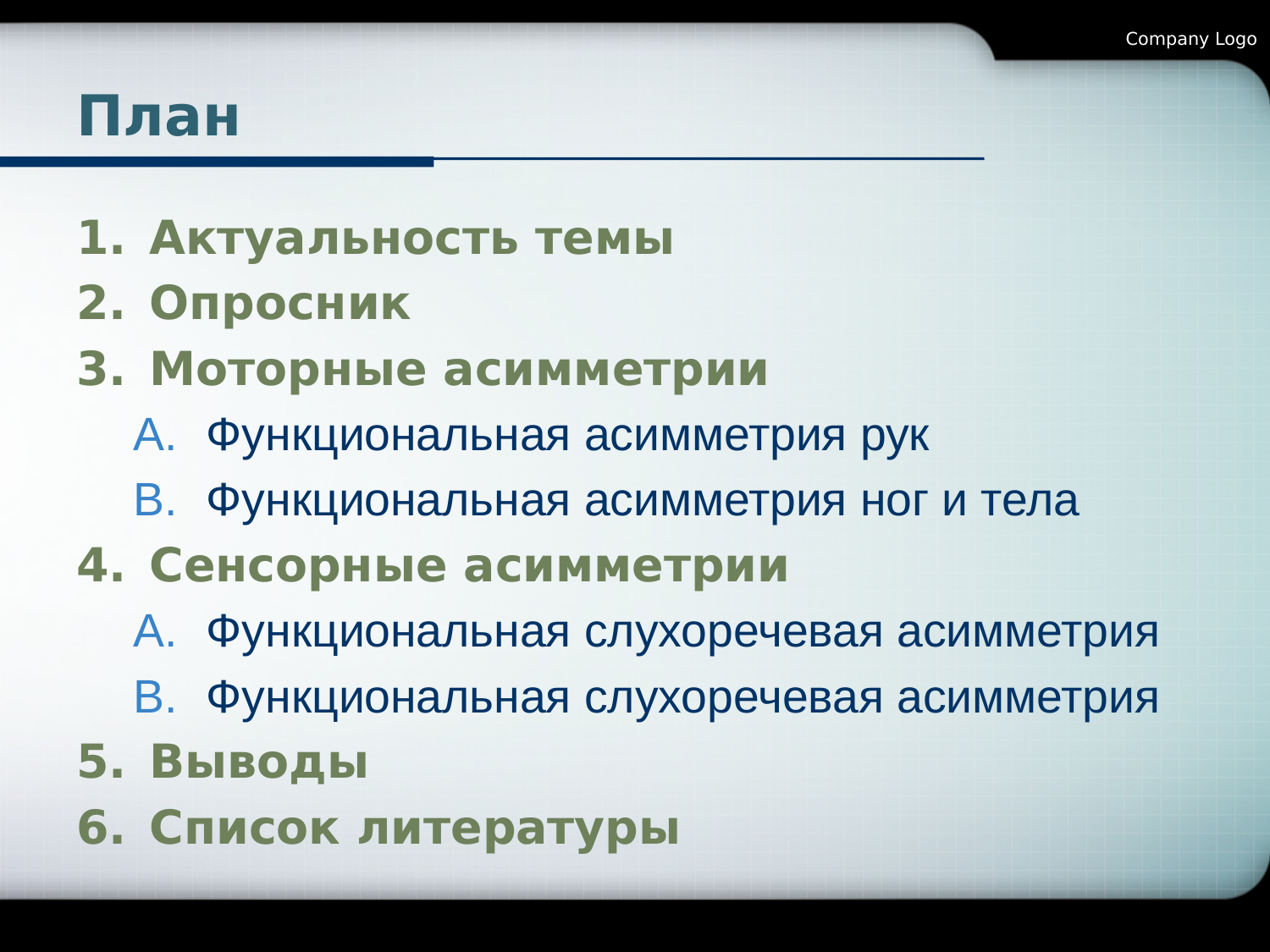

Company Logo
# План
Актуальность темы
Опросник
Моторные асимметрии
Функциональная асимметрия рук
Функциональная асимметрия ног и тела
Сенсорные асимметрии
Функциональная слухоречевая асимметрия
Функциональная слухоречевая асимметрия
Выводы
Список литературы